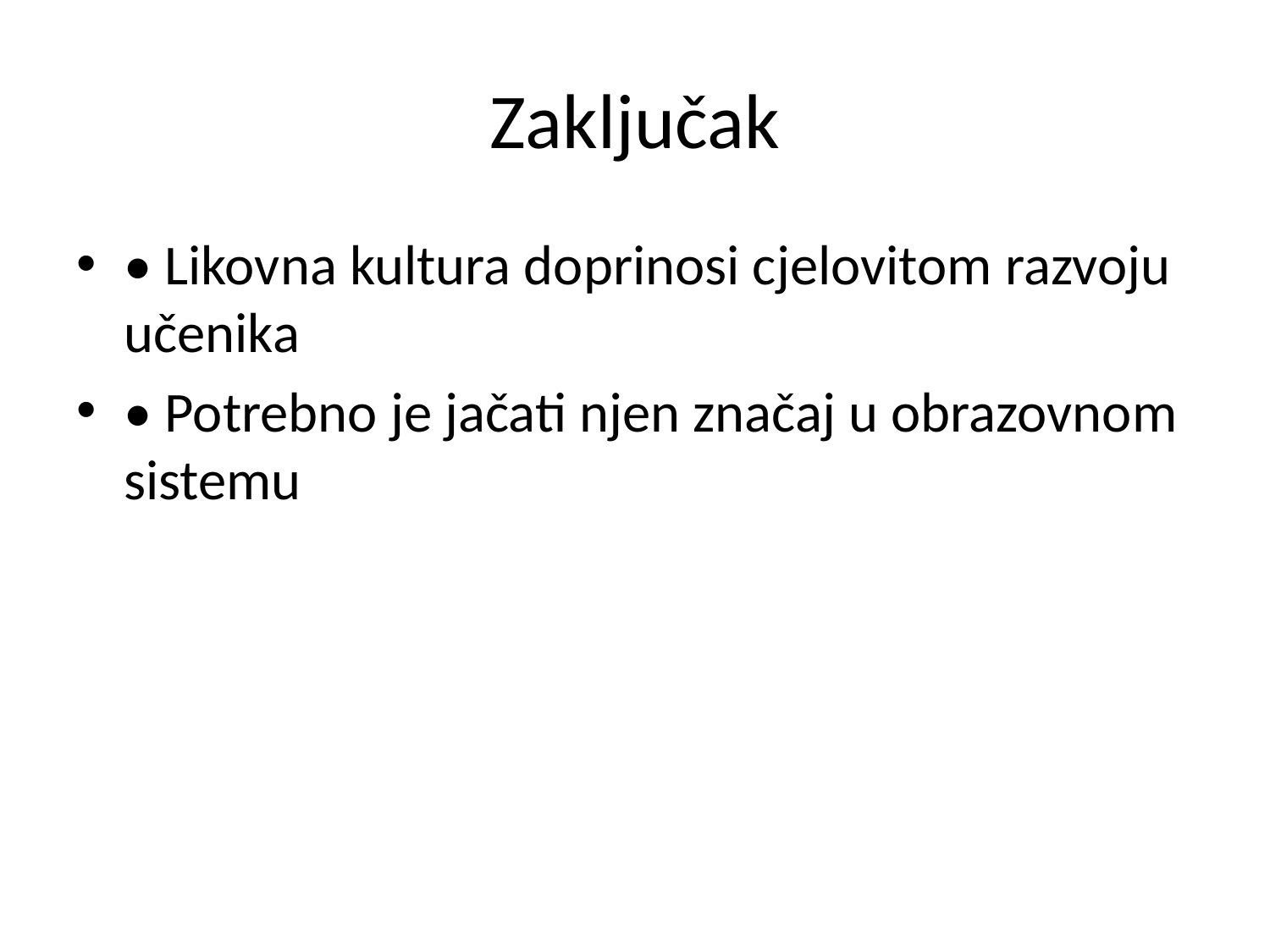

# Zaključak
• Likovna kultura doprinosi cjelovitom razvoju učenika
• Potrebno je jačati njen značaj u obrazovnom sistemu